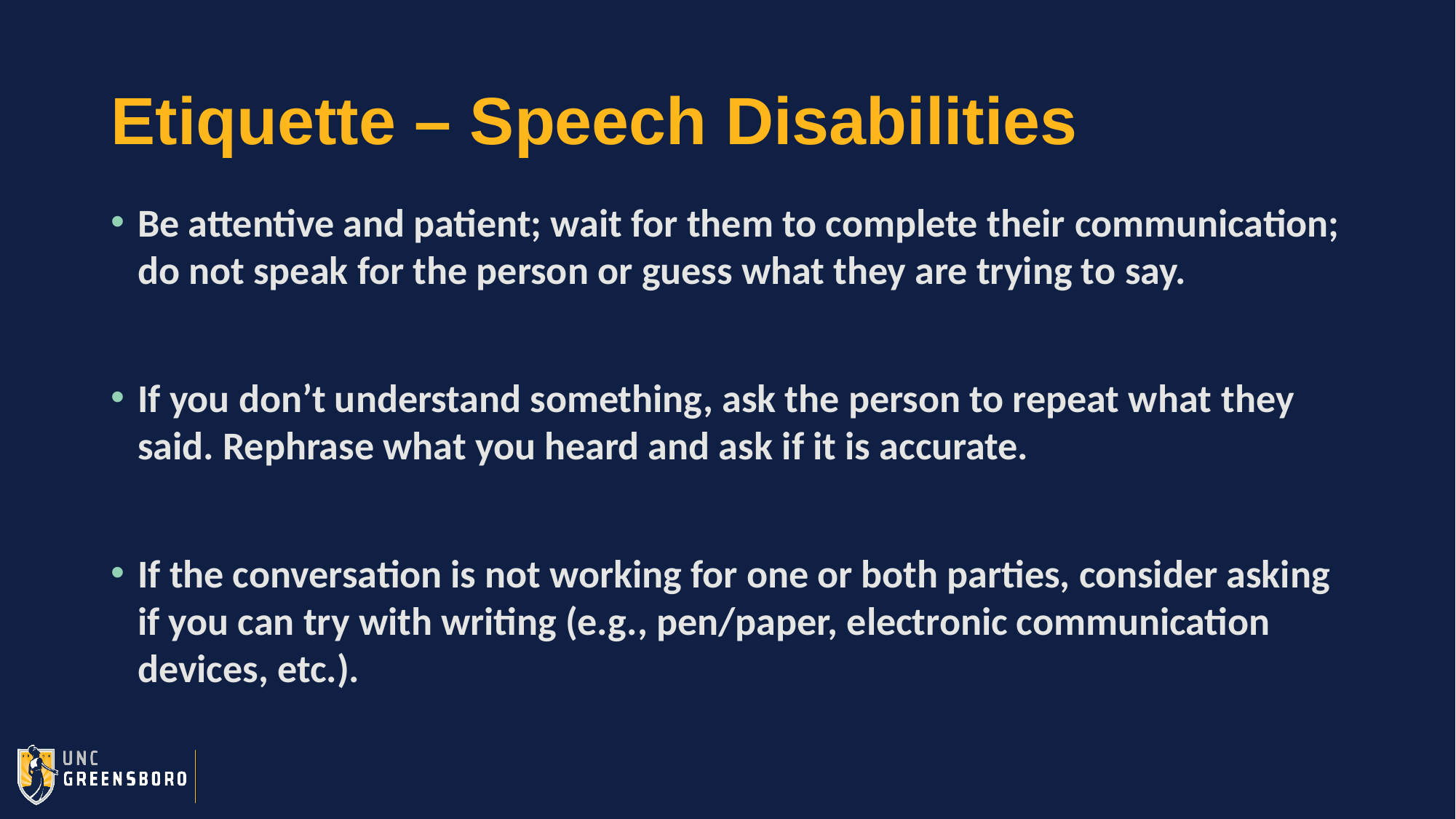

# Etiquette – Speech Disabilities
Be attentive and patient; wait for them to complete their communication; do not speak for the person or guess what they are trying to say.

If you don’t understand something, ask the person to repeat what they said. Rephrase what you heard and ask if it is accurate.

If the conversation is not working for one or both parties, consider asking if you can try with writing (e.g., pen/paper, electronic communication devices, etc.).